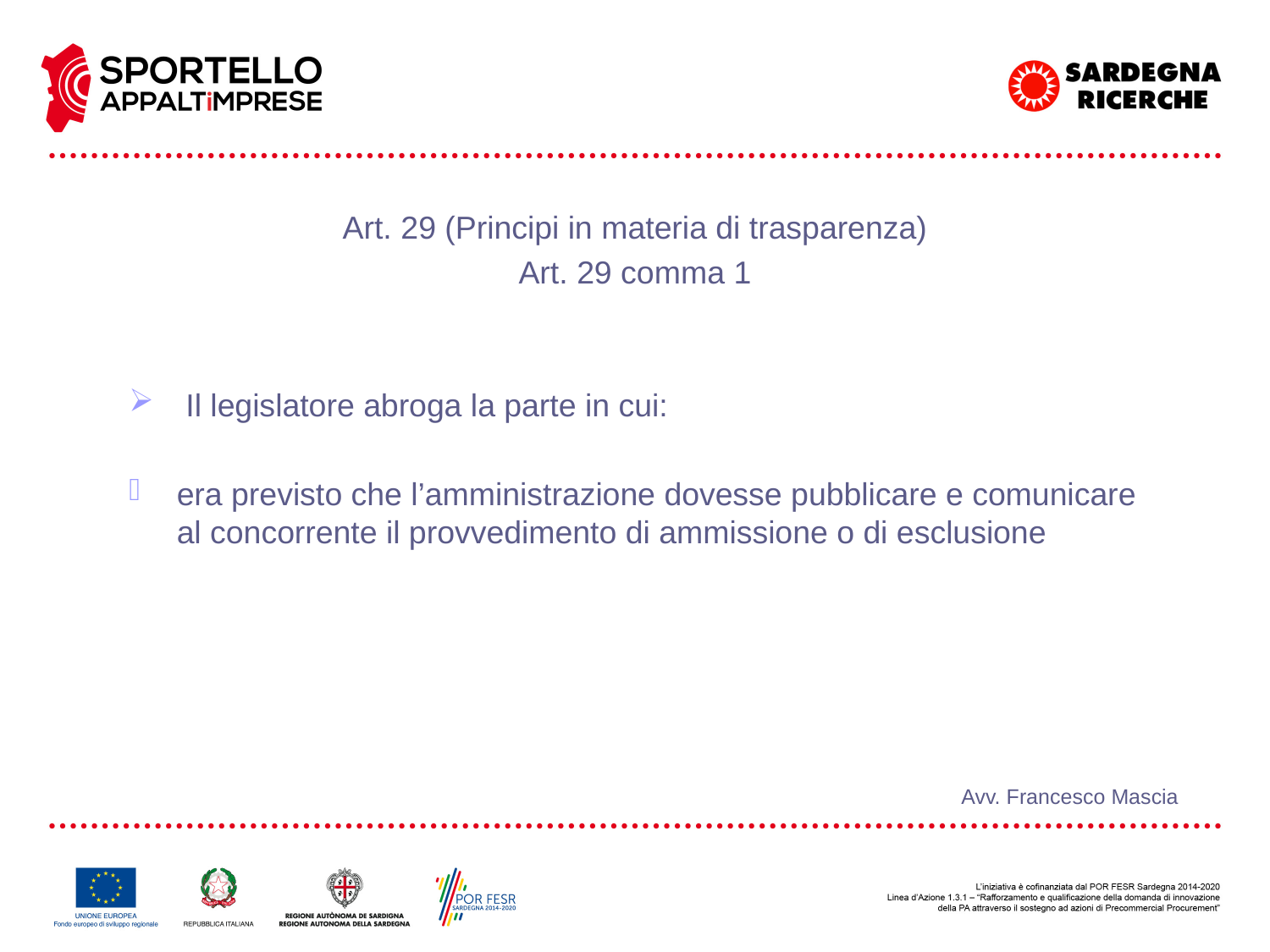

Art. 29 (Principi in materia di trasparenza)
Art. 29 comma 1

 Il legislatore abroga la parte in cui:

era previsto che l’amministrazione dovesse pubblicare e comunicare al concorrente il provvedimento di ammissione o di esclusione

Avv. Francesco Mascia